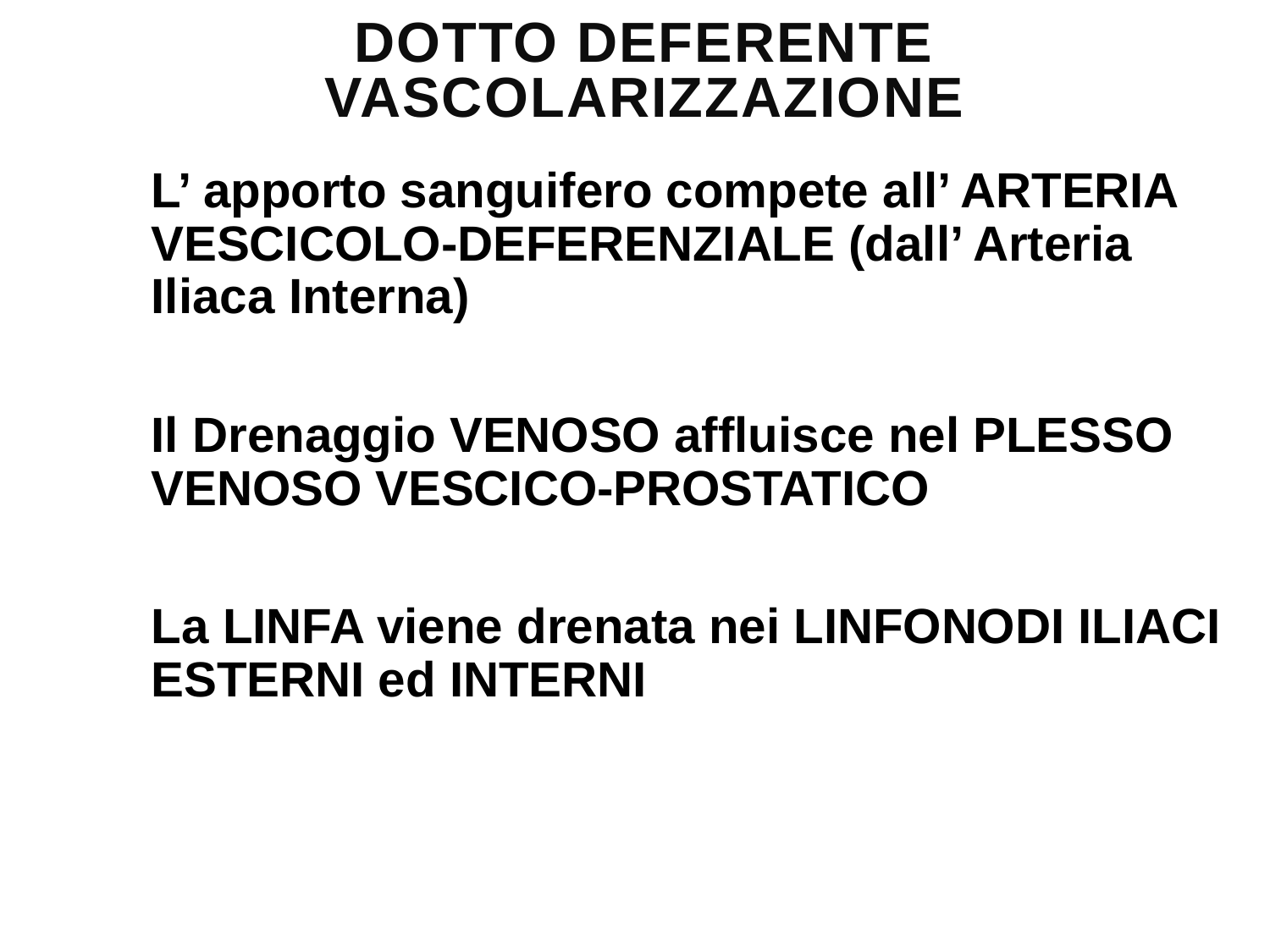

# DOTTo DEFERENTE VASCOLARIZZAZIONE
L’ apporto sanguifero compete all’ ARTERIA VESCICOLO-DEFERENZIALE (dall’ Arteria Iliaca Interna)

Il Drenaggio VENOSO affluisce nel PLESSO VENOSO VESCICO-PROSTATICO

La LINFA viene drenata nei LINFONODI ILIACI ESTERNI ed INTERNI